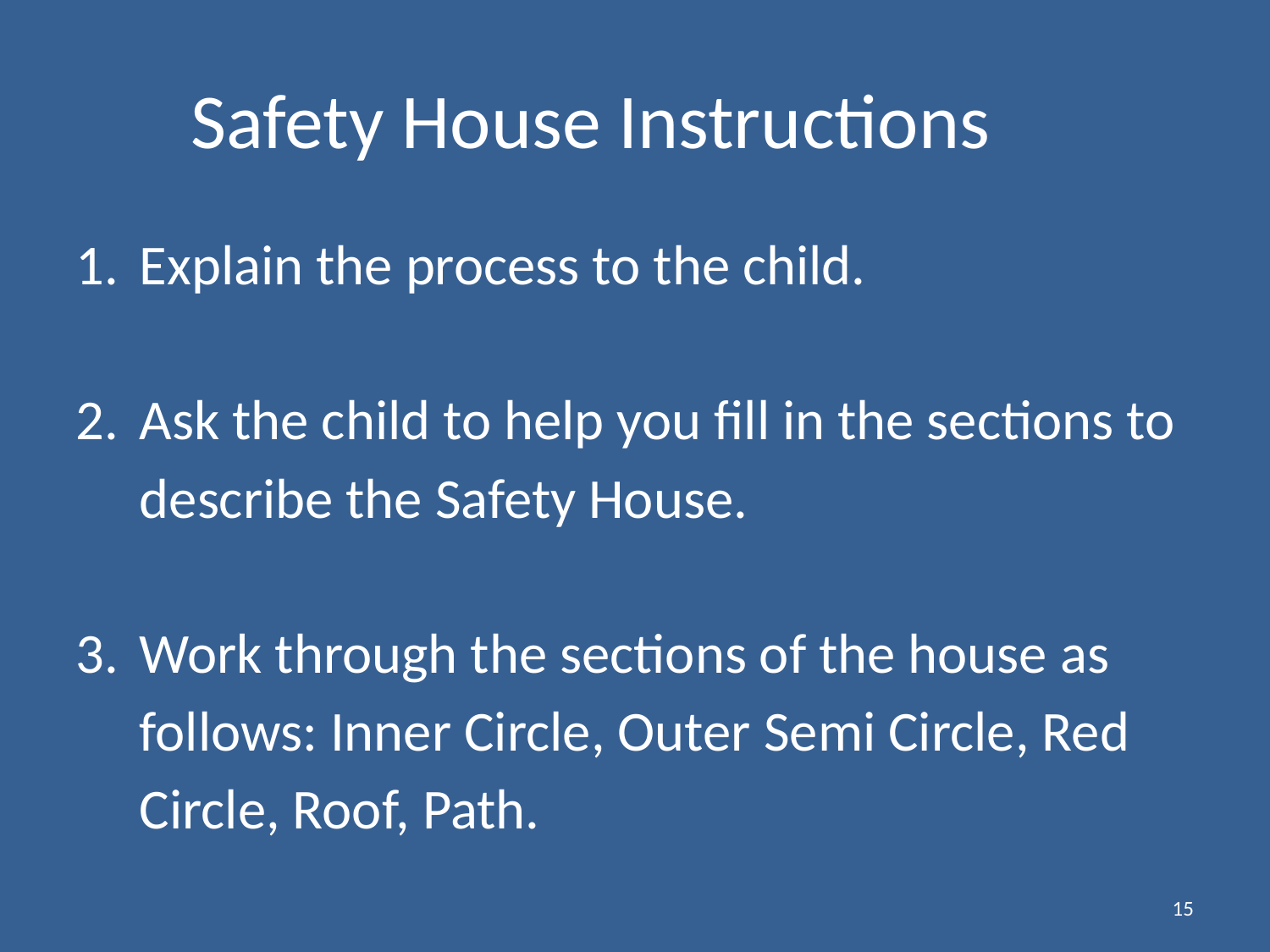

# Safety House Instructions
Explain the process to the child.

Ask the child to help you fill in the sections to describe the Safety House.

Work through the sections of the house as follows: Inner Circle, Outer Semi Circle, Red Circle, Roof, Path.

15